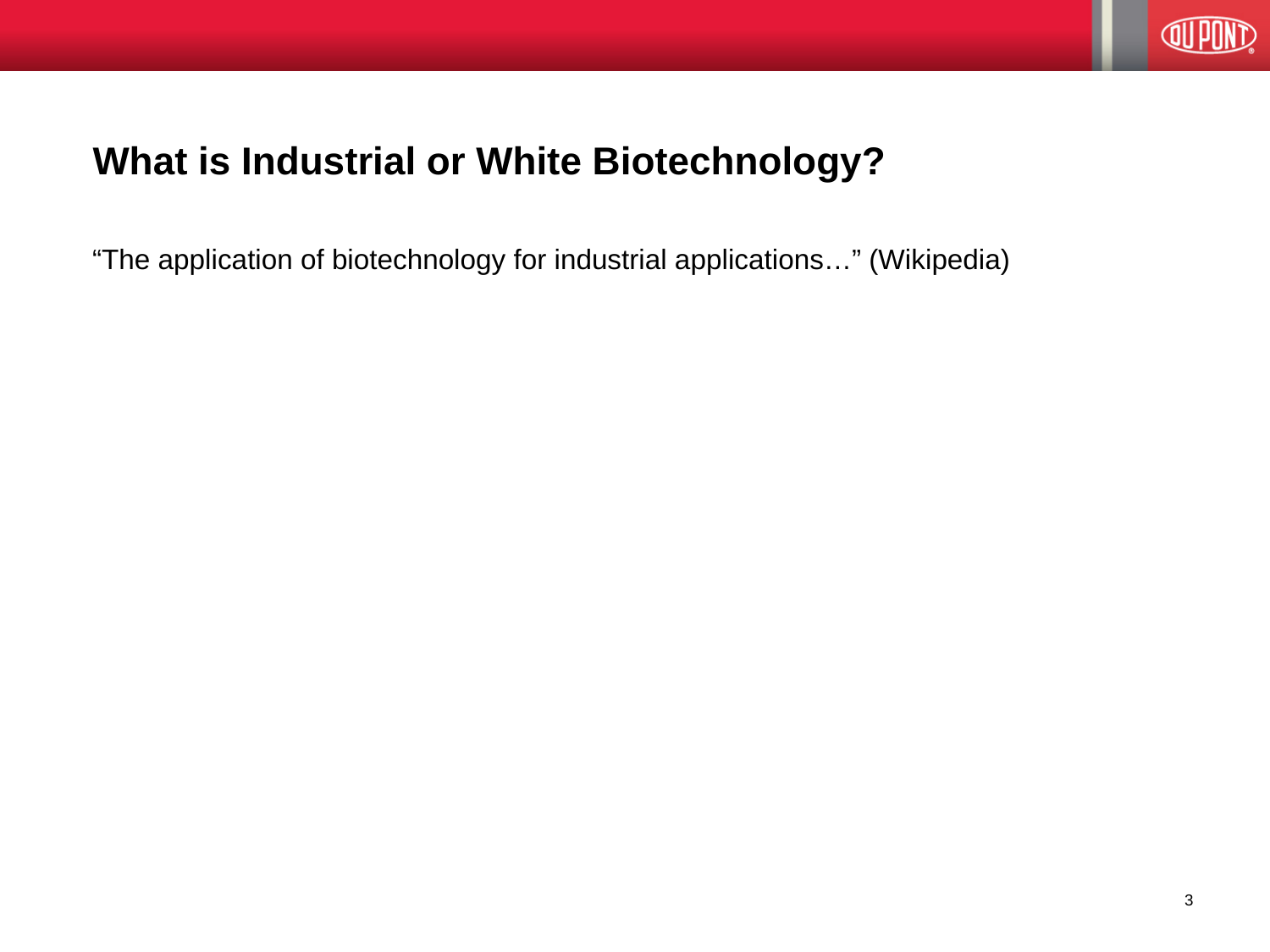

# What is Industrial or White Biotechnology?
“The application of biotechnology for industrial applications…” (Wikipedia)
3